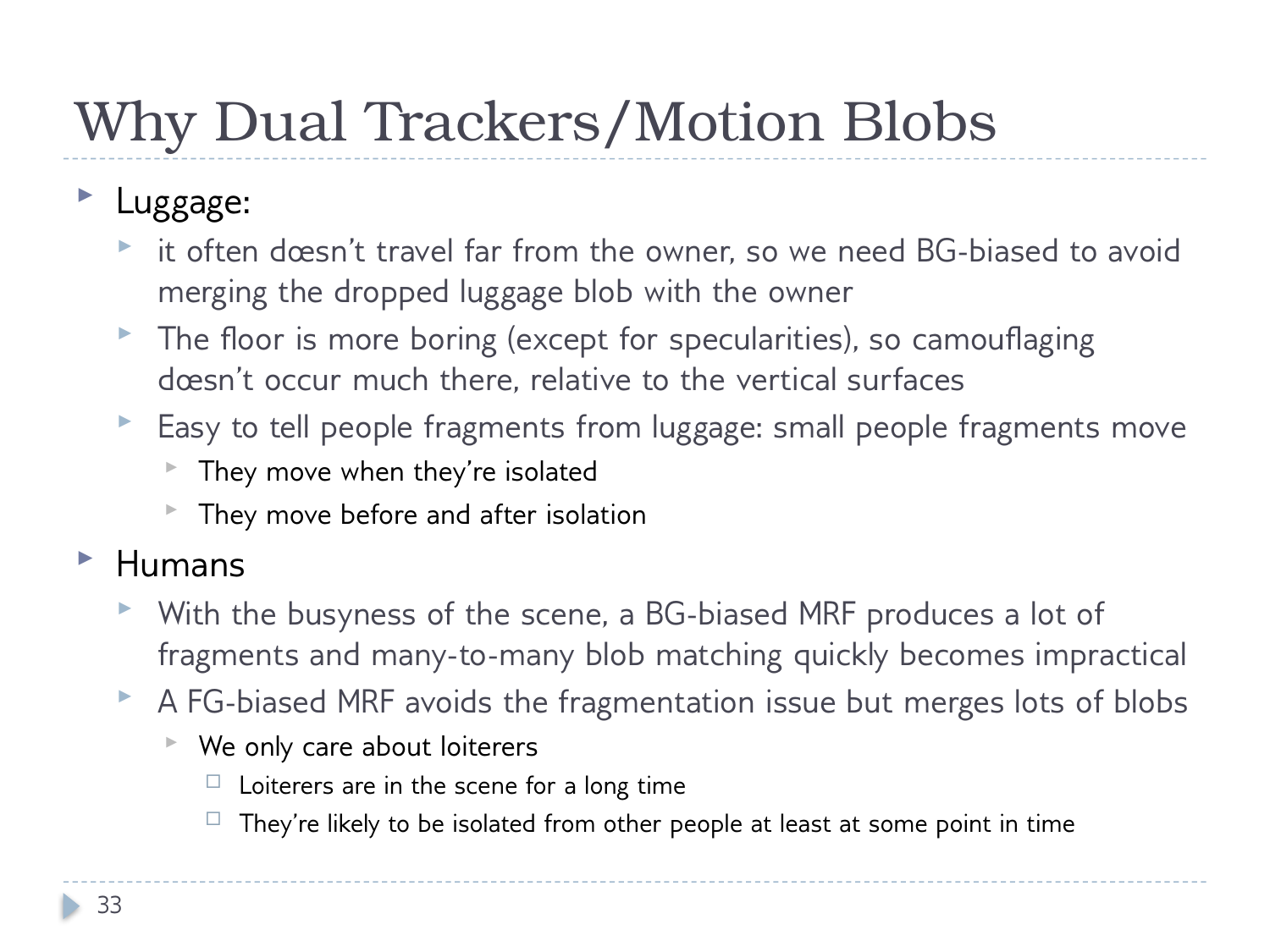

# Why Dual Trackers/Motion Blobs
Luggage:
it often doesn’t travel far from the owner, so we need BG-biased to avoid merging the dropped luggage blob with the owner
The floor is more boring (except for specularities), so camouflaging doesn’t occur much there, relative to the vertical surfaces
Easy to tell people fragments from luggage: small people fragments move
They move when they’re isolated
They move before and after isolation
Humans
With the busyness of the scene, a BG-biased MRF produces a lot of fragments and many-to-many blob matching quickly becomes impractical
A FG-biased MRF avoids the fragmentation issue but merges lots of blobs
We only care about loiterers
Loiterers are in the scene for a long time
They’re likely to be isolated from other people at least at some point in time
33